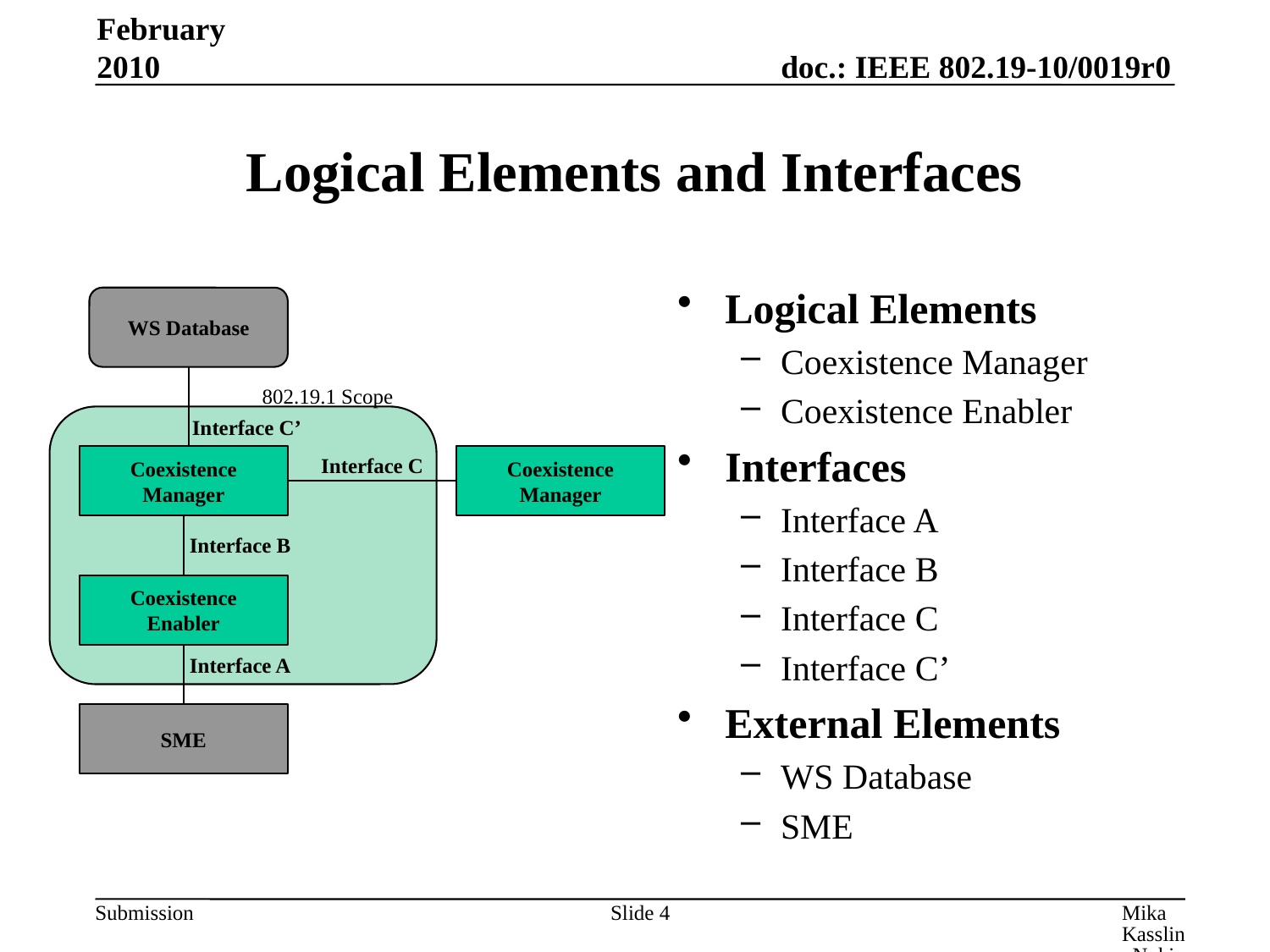

February 2010
# Logical Elements and Interfaces
Logical Elements
Coexistence Manager
Coexistence Enabler
Interfaces
Interface A
Interface B
Interface C
Interface C’
External Elements
WS Database
SME
WS Database
802.19.1 Scope

Interface C’
Coexistence Manager
Interface C
Coexistence Manager
Interface B
Coexistence Enabler
Interface A
SME
Slide 4
Mika Kasslin, Nokia